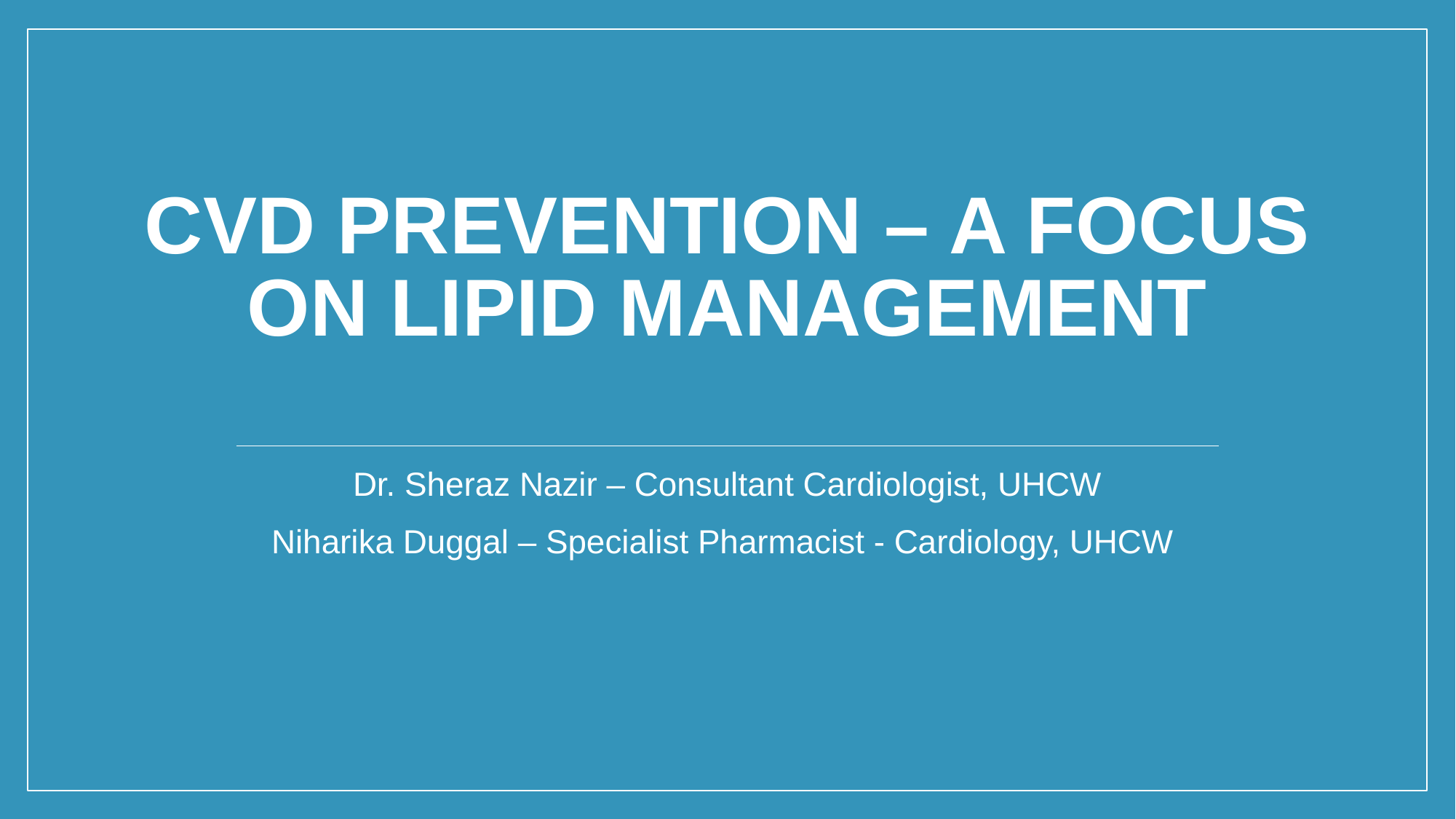

# CVD Prevention – A focus on lipid management
Dr. Sheraz Nazir – Consultant Cardiologist, UHCW
Niharika Duggal – Specialist Pharmacist - Cardiology, UHCW